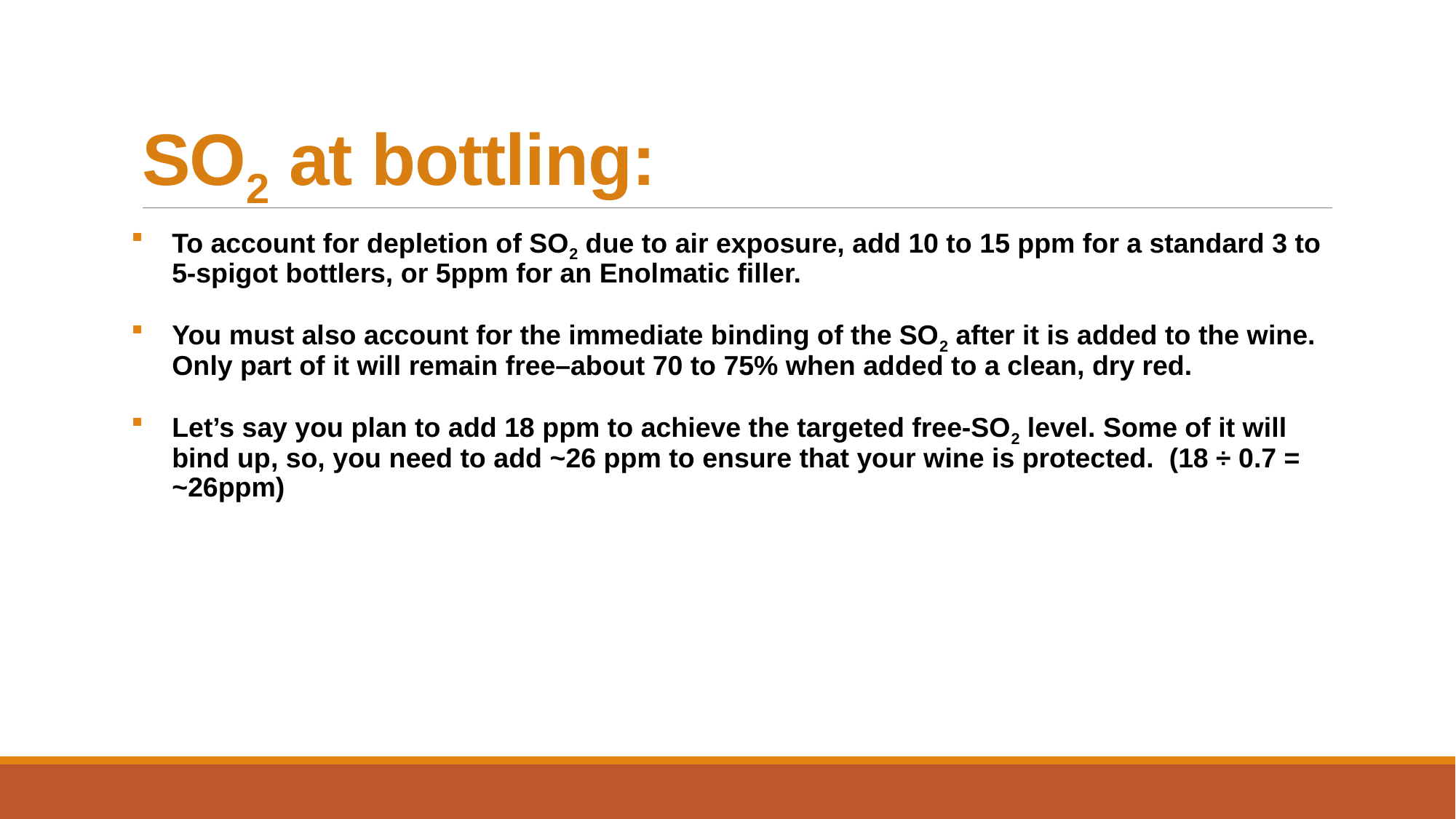

# SO2 at bottling:
To account for depletion of SO2 due to air exposure, add 10 to 15 ppm for a standard 3 to 5-spigot bottlers, or 5ppm for an Enolmatic filler.

You must also account for the immediate binding of the SO2 after it is added to the wine. Only part of it will remain free–about 70 to 75% when added to a clean, dry red.

Let’s say you plan to add 18 ppm to achieve the targeted free-SO2 level. Some of it will bind up, so, you need to add ~26 ppm to ensure that your wine is protected.  (18 ÷ 0.7 = ~26ppm)